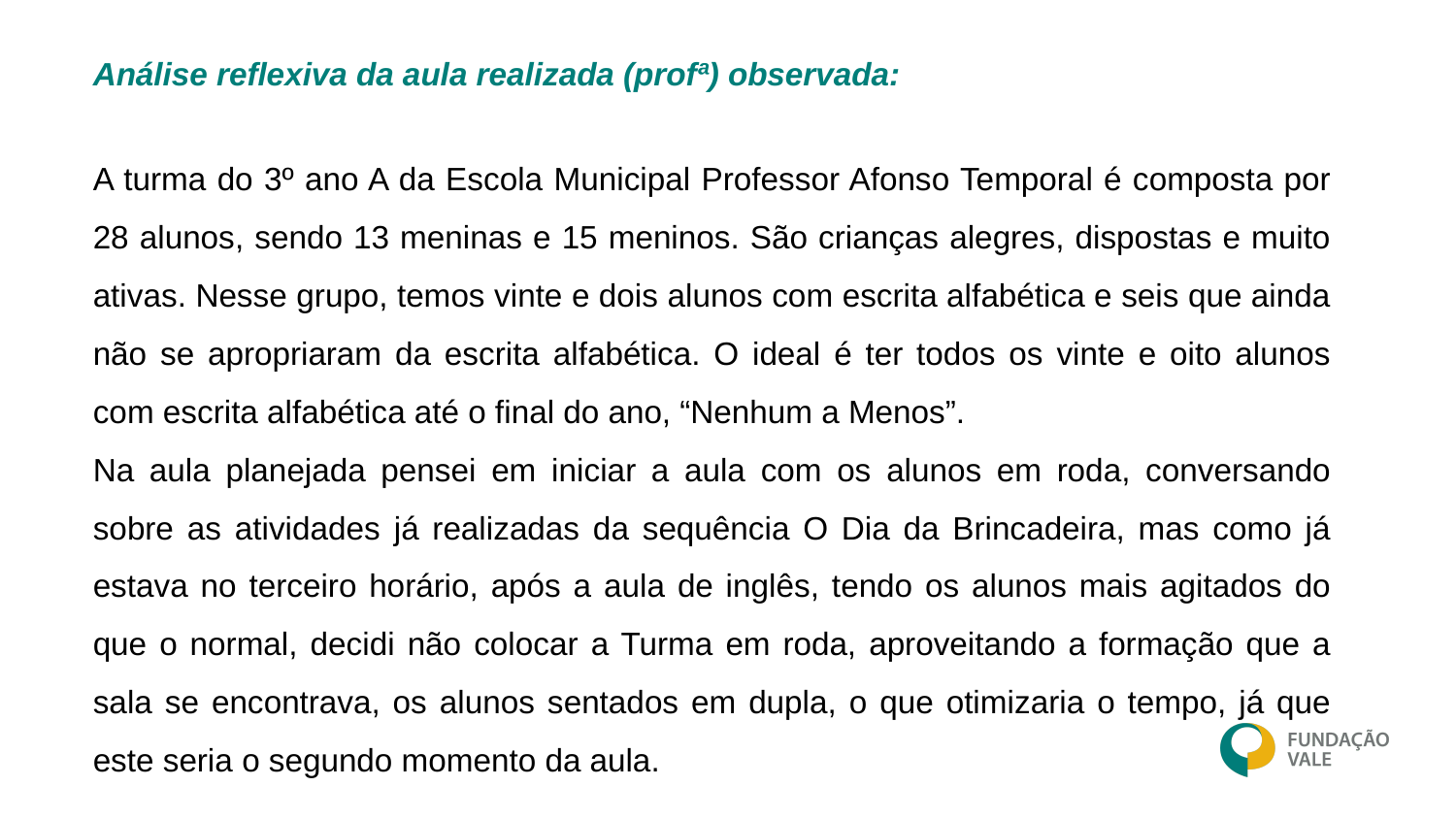

Análise reflexiva da aula realizada (profª) observada:

A turma do 3º ano A da Escola Municipal Professor Afonso Temporal é composta por 28 alunos, sendo 13 meninas e 15 meninos. São crianças alegres, dispostas e muito ativas. Nesse grupo, temos vinte e dois alunos com escrita alfabética e seis que ainda não se apropriaram da escrita alfabética. O ideal é ter todos os vinte e oito alunos com escrita alfabética até o final do ano, “Nenhum a Menos”.
Na aula planejada pensei em iniciar a aula com os alunos em roda, conversando sobre as atividades já realizadas da sequência O Dia da Brincadeira, mas como já estava no terceiro horário, após a aula de inglês, tendo os alunos mais agitados do que o normal, decidi não colocar a Turma em roda, aproveitando a formação que a sala se encontrava, os alunos sentados em dupla, o que otimizaria o tempo, já que este seria o segundo momento da aula.